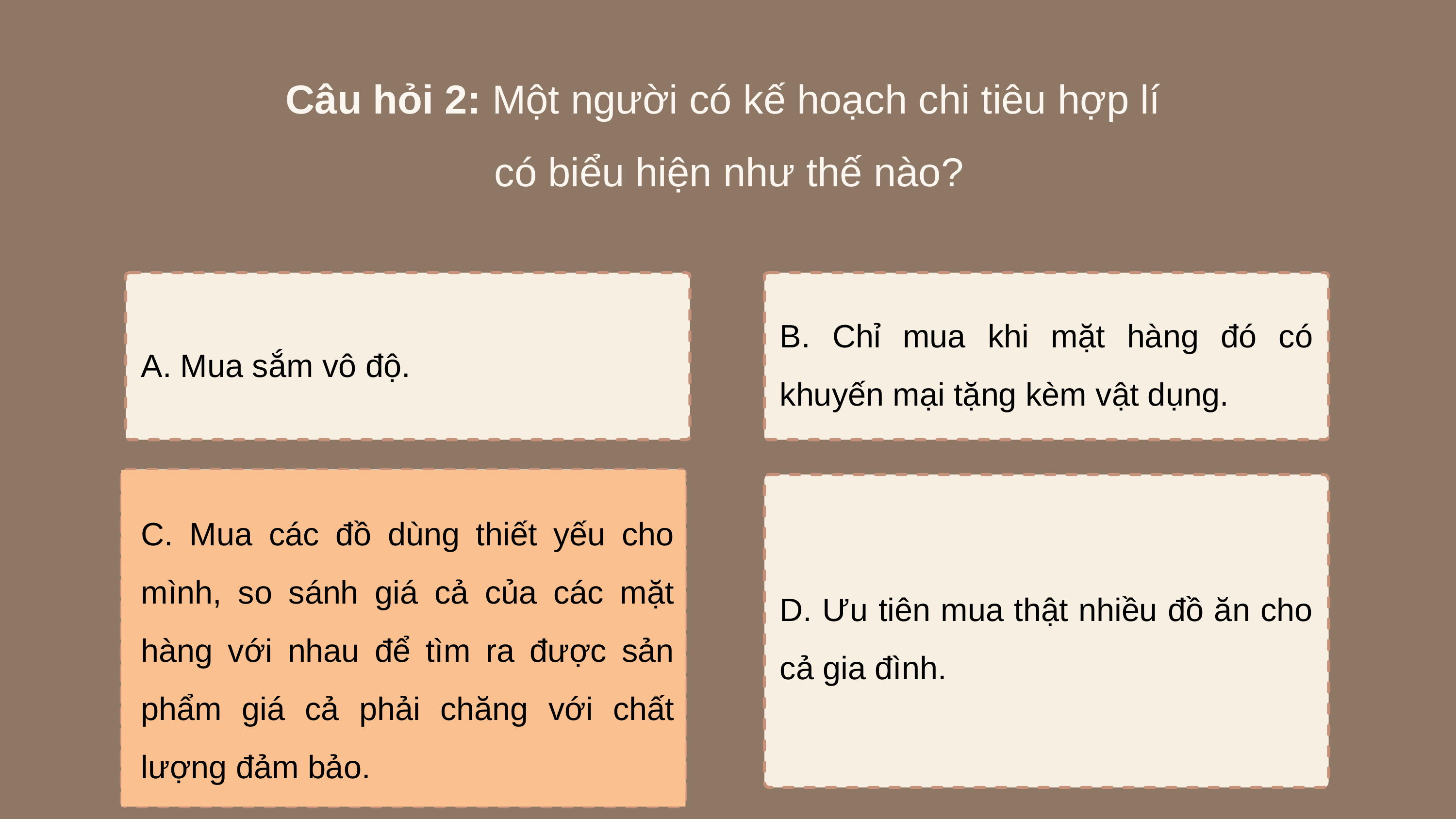

Câu hỏi 2: Một người có kế hoạch chi tiêu hợp lí
có biểu hiện như thế nào?

B. Chỉ mua khi mặt hàng đó có khuyến mại tặng kèm vật dụng.
A. Mua sắm vô độ.

C. Mua các đồ dùng thiết yếu cho mình, so sánh giá cả của các mặt hàng với nhau để tìm ra được sản phẩm giá cả phải chăng với chất lượng đảm bảo.
C. Mua các đồ dùng thiết yếu cho mình, so sánh giá cả của các mặt hàng với nhau để tìm ra được sản phẩm giá cả phải chăng với chất lượng đảm bảo.
D. Ưu tiên mua thật nhiều đồ ăn cho cả gia đình.